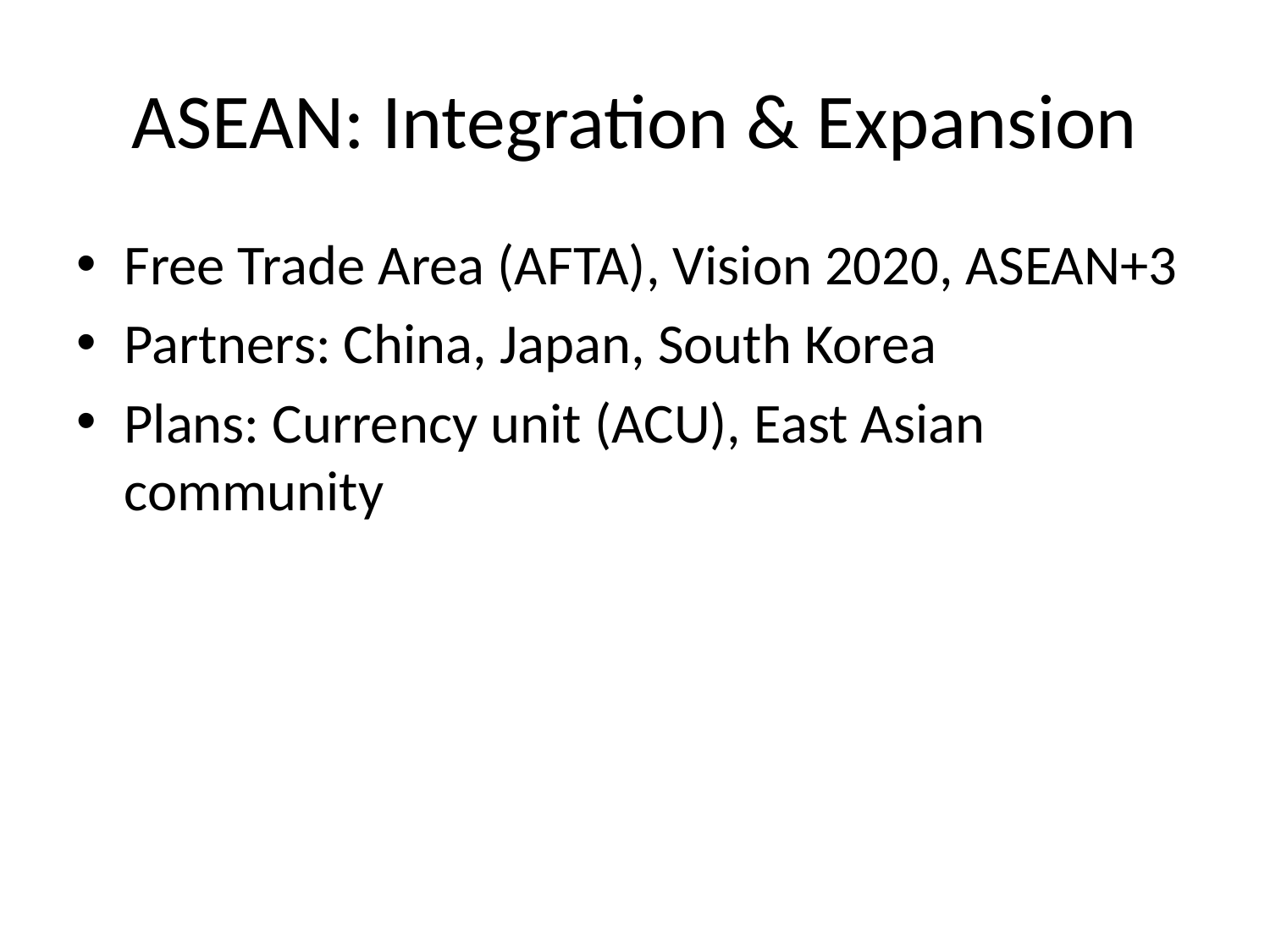

# ASEAN: Integration & Expansion
Free Trade Area (AFTA), Vision 2020, ASEAN+3
Partners: China, Japan, South Korea
Plans: Currency unit (ACU), East Asian community